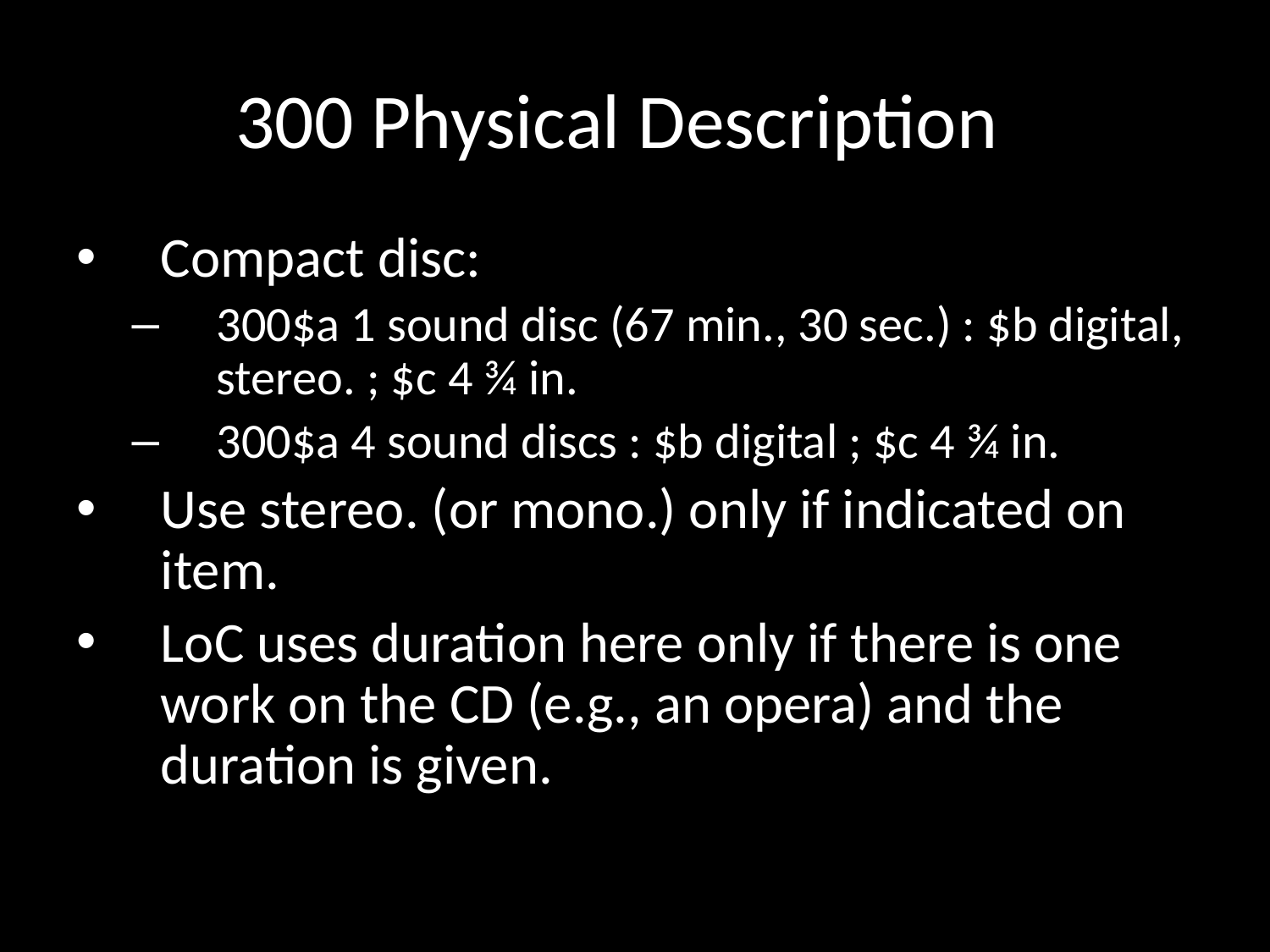

# 300 Physical Description
Compact disc:
300$a 1 sound disc (67 min., 30 sec.) : $b digital, stereo. ; $c 4 ¾ in.
300$a 4 sound discs : $b digital ; $c 4 ¾ in.
Use stereo. (or mono.) only if indicated on item.
LoC uses duration here only if there is one work on the CD (e.g., an opera) and the duration is given.